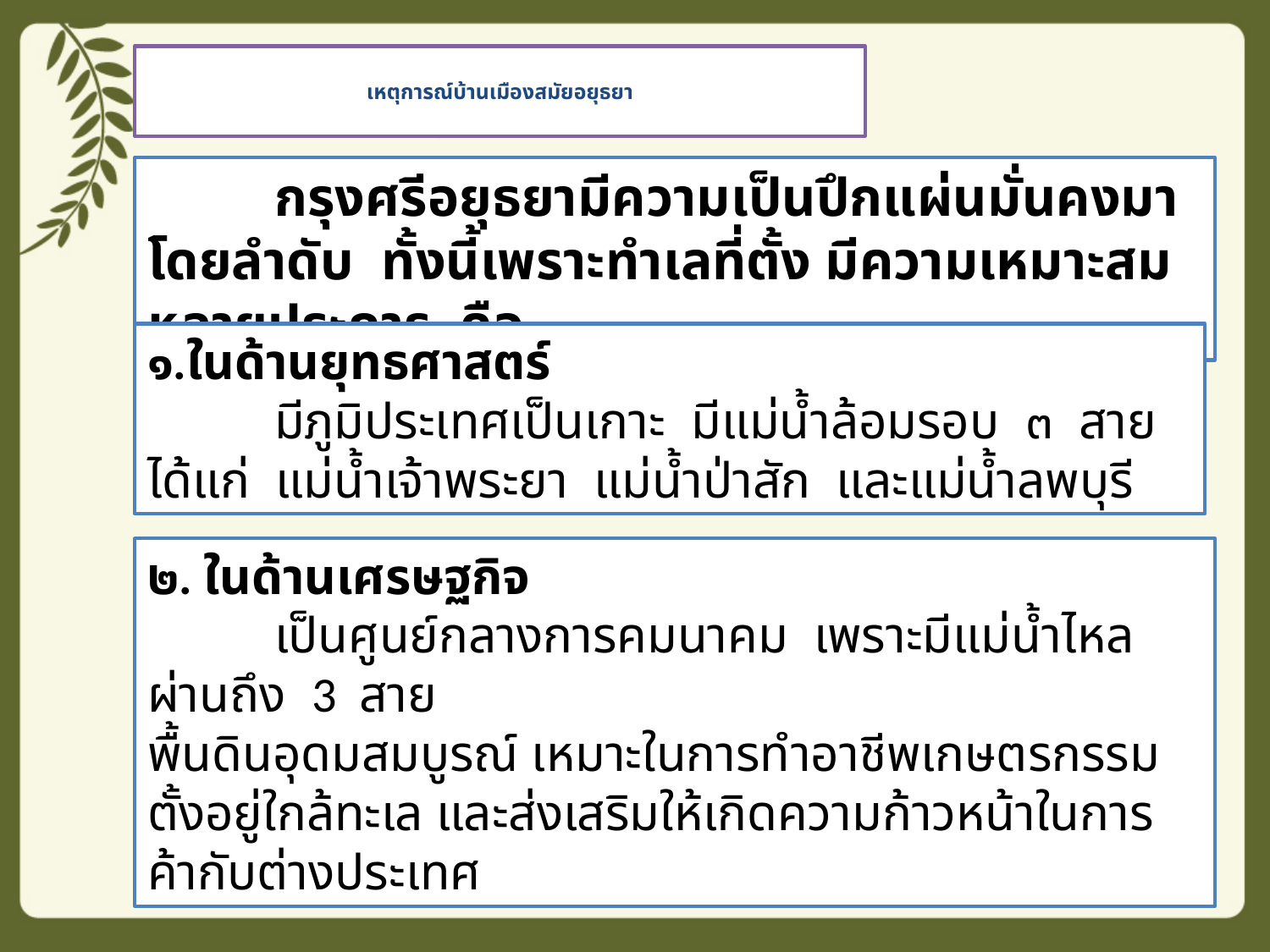

# เหตุการณ์บ้านเมืองสมัยอยุธยา
	กรุงศรีอยุธยามีความเป็นปึกแผ่นมั่นคงมาโดยลำดับ  ทั้งนี้เพราะทำเลที่ตั้ง มีความเหมาะสมหลายประการ  คือ
๑.ในด้านยุทธศาสตร์
	มีภูมิประเทศเป็นเกาะ  มีแม่น้ำล้อมรอบ  ๓  สาย  ได้แก่  แม่น้ำเจ้าพระยา  แม่น้ำป่าสัก  และแม่น้ำลพบุรี
๒. ในด้านเศรษฐกิจ
	เป็นศูนย์กลางการคมนาคม  เพราะมีแม่น้ำไหลผ่านถึง  3  สาย
พื้นดินอุดมสมบูรณ์ เหมาะในการทำอาชีพเกษตรกรรมตั้งอยู่ใกล้ทะเล และส่งเสริมให้เกิดความก้าวหน้าในการค้ากับต่างประเทศ